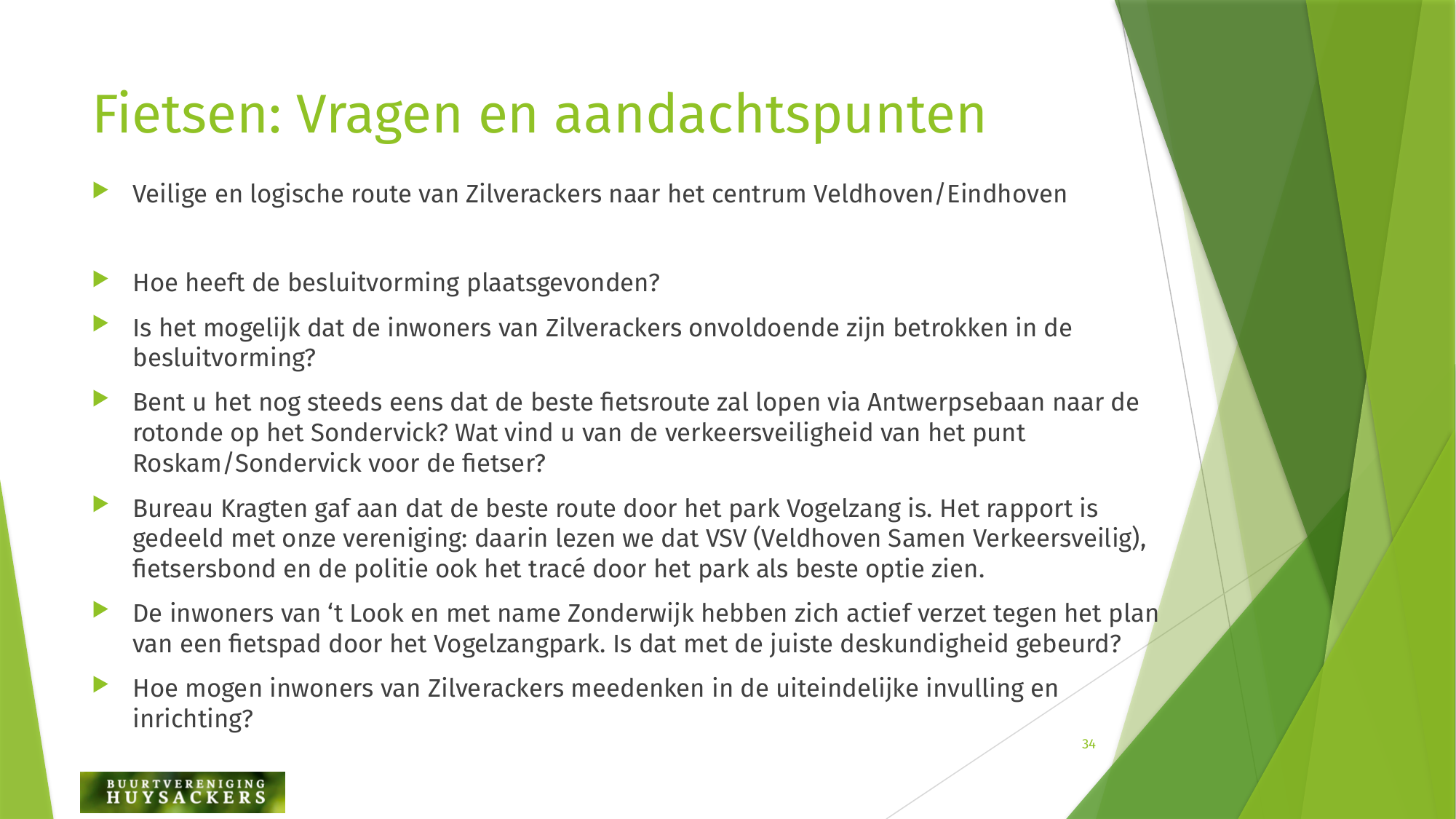

# Fietsen: Vragen en aandachtspunten
Veilige en logische route van Zilverackers naar het centrum Veldhoven/Eindhoven

Hoe heeft de besluitvorming plaatsgevonden?
Is het mogelijk dat de inwoners van Zilverackers onvoldoende zijn betrokken in de besluitvorming?
Bent u het nog steeds eens dat de beste fietsroute zal lopen via Antwerpsebaan naar de rotonde op het Sondervick? Wat vind u van de verkeersveiligheid van het punt Roskam/Sondervick voor de fietser?
Bureau Kragten gaf aan dat de beste route door het park Vogelzang is. Het rapport is gedeeld met onze vereniging: daarin lezen we dat VSV (Veldhoven Samen Verkeersveilig), fietsersbond en de politie ook het tracé door het park als beste optie zien.
De inwoners van ‘t Look en met name Zonderwijk hebben zich actief verzet tegen het plan van een fietspad door het Vogelzangpark. Is dat met de juiste deskundigheid gebeurd?
Hoe mogen inwoners van Zilverackers meedenken in de uiteindelijke invulling en inrichting?

34